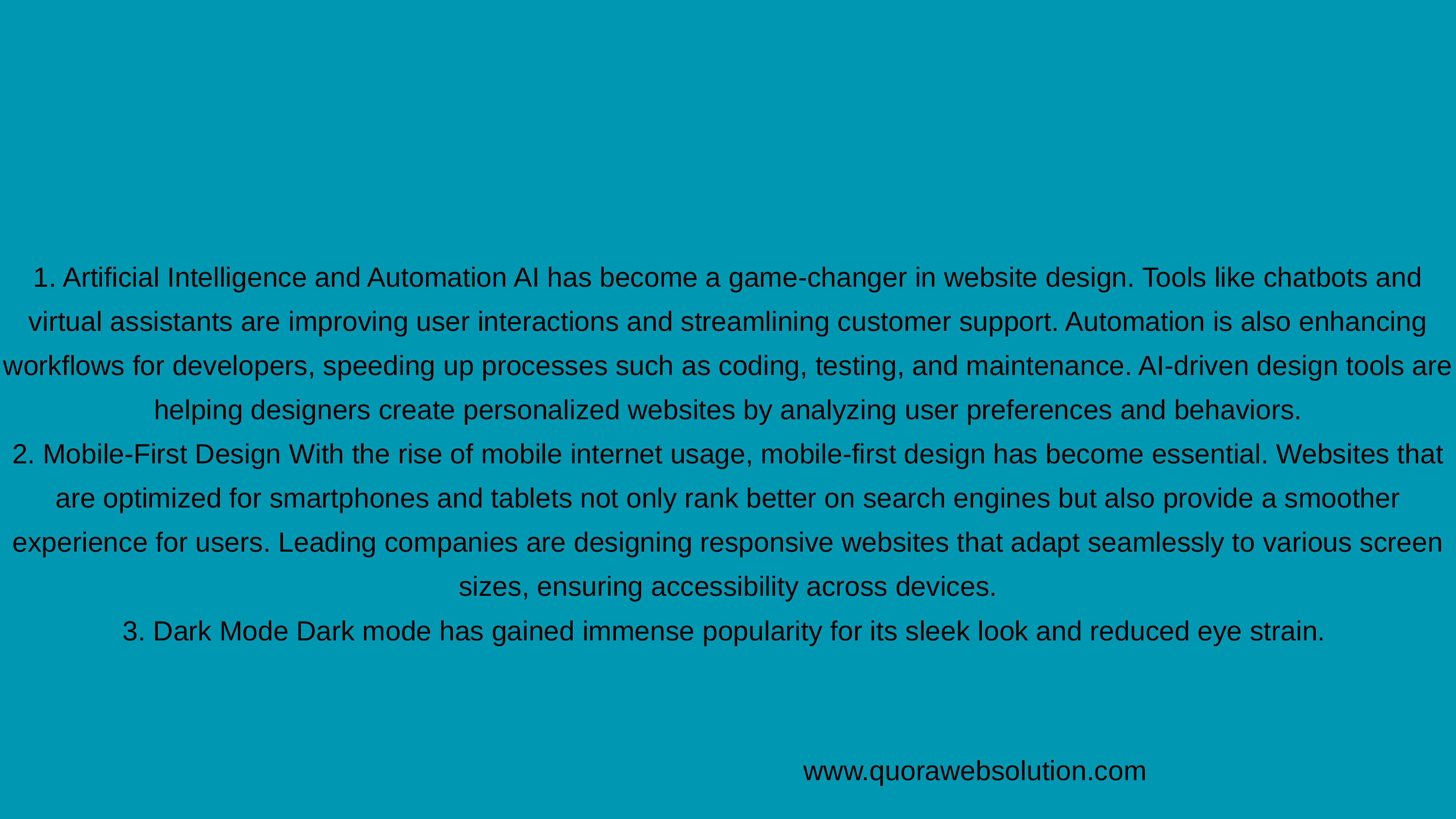

1. Artificial Intelligence and Automation AI has become a game-changer in website design. Tools like chatbots and virtual assistants are improving user interactions and streamlining customer support. Automation is also enhancing workflows for developers, speeding up processes such as coding, testing, and maintenance. AI-driven design tools are helping designers create personalized websites by analyzing user preferences and behaviors.
2. Mobile-First Design With the rise of mobile internet usage, mobile-first design has become essential. Websites that are optimized for smartphones and tablets not only rank better on search engines but also provide a smoother experience for users. Leading companies are designing responsive websites that adapt seamlessly to various screen sizes, ensuring accessibility across devices.
3. Dark Mode Dark mode has gained immense popularity for its sleek look and reduced eye strain.
www.quorawebsolution.com